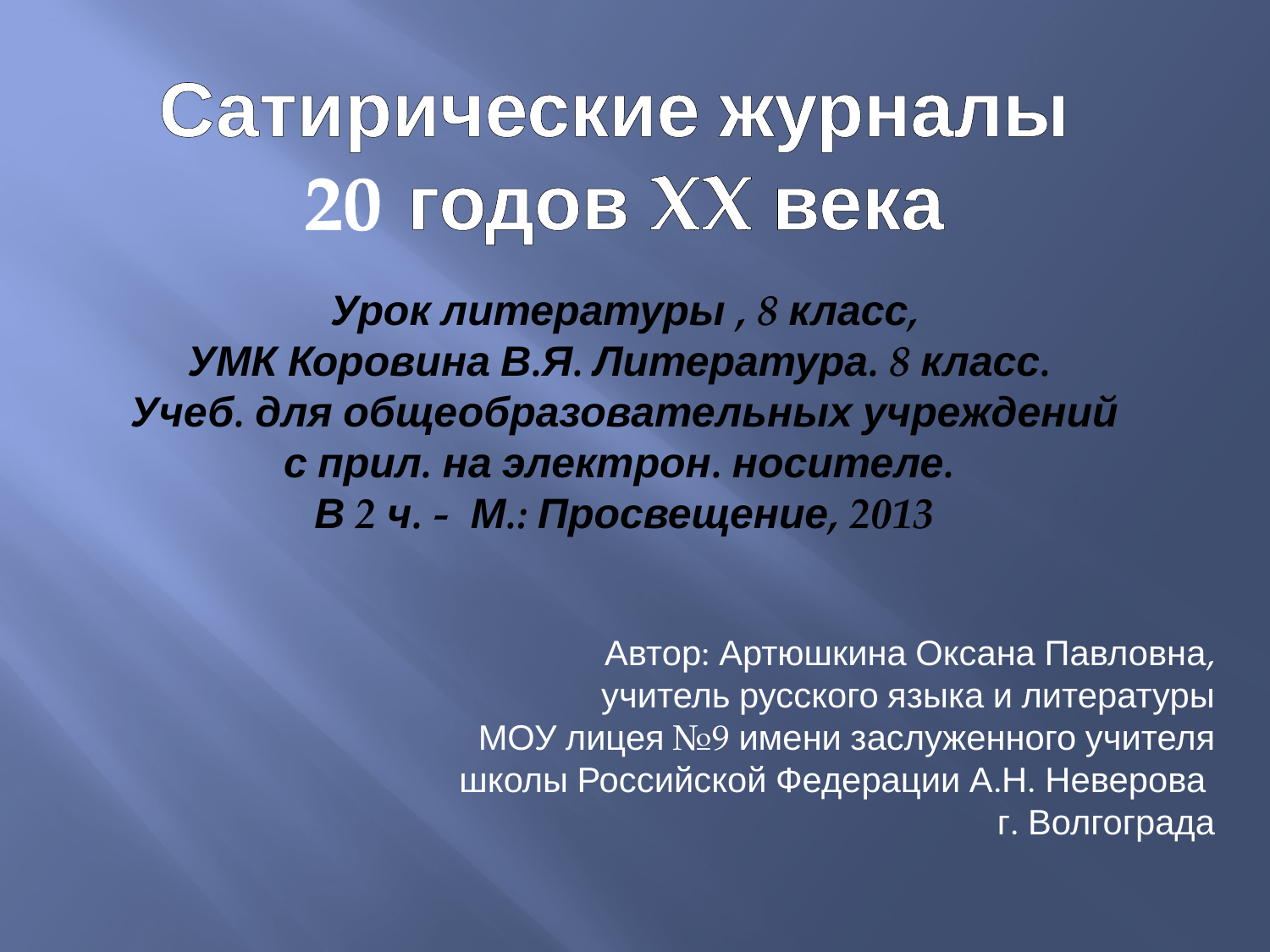

Сатирические журналы
годов XX века

Урок литературы , 8 класс,
УМК Коровина В.Я. Литература. 8 класс.
Учеб. для общеобразовательных учреждений
с прил. на электрон. носителе.
В 2 ч. -  М.: Просвещение, 2013

Автор: Артюшкина Оксана Павловна,
учитель русского языка и литературы
МОУ лицея №9 имени заслуженного учителя школы Российской Федерации А.Н. Неверова
г. Волгограда